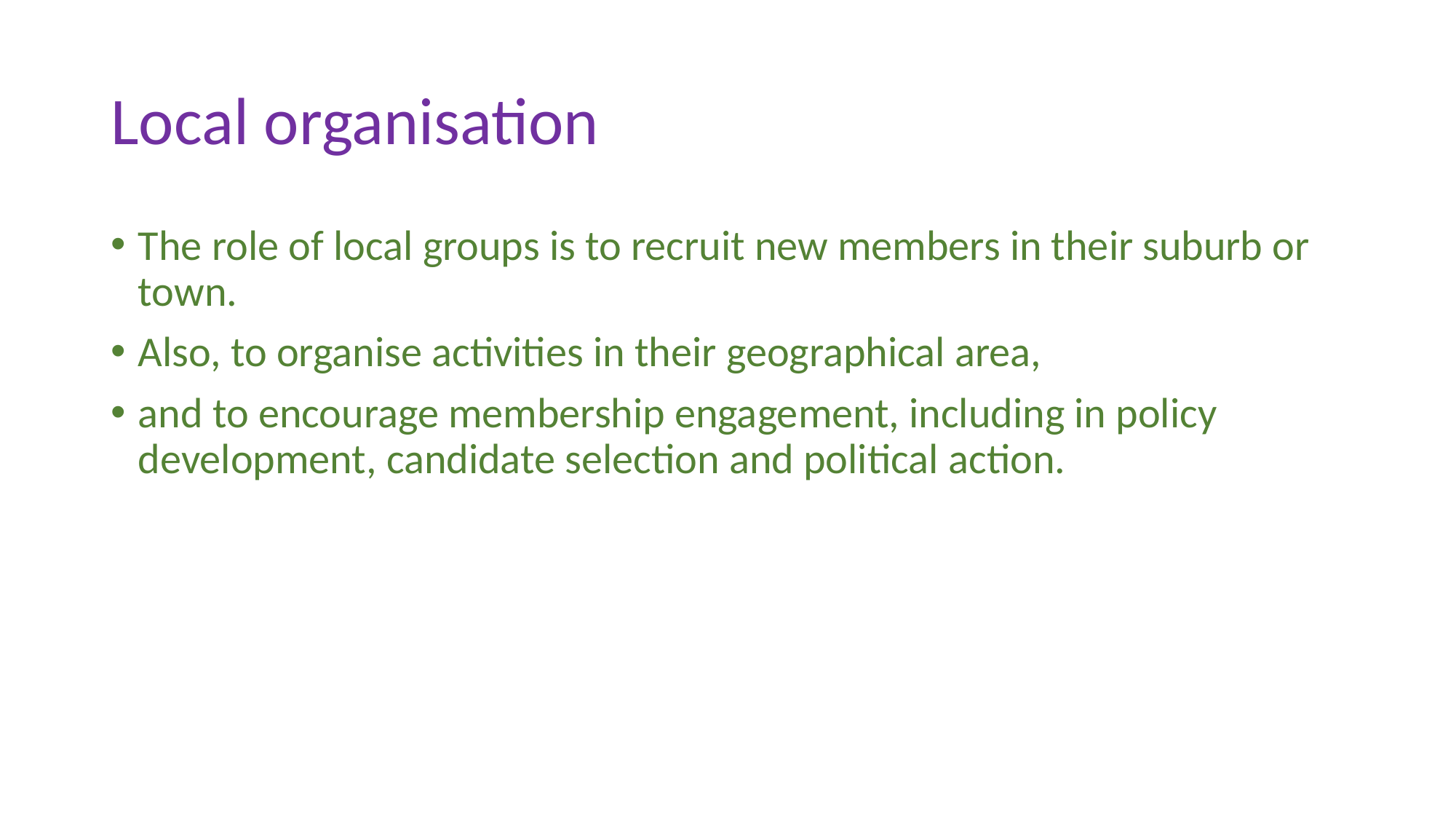

# Local organisation
The role of local groups is to recruit new members in their suburb or town.
Also, to organise activities in their geographical area,
and to encourage membership engagement, including in policy development, candidate selection and political action.